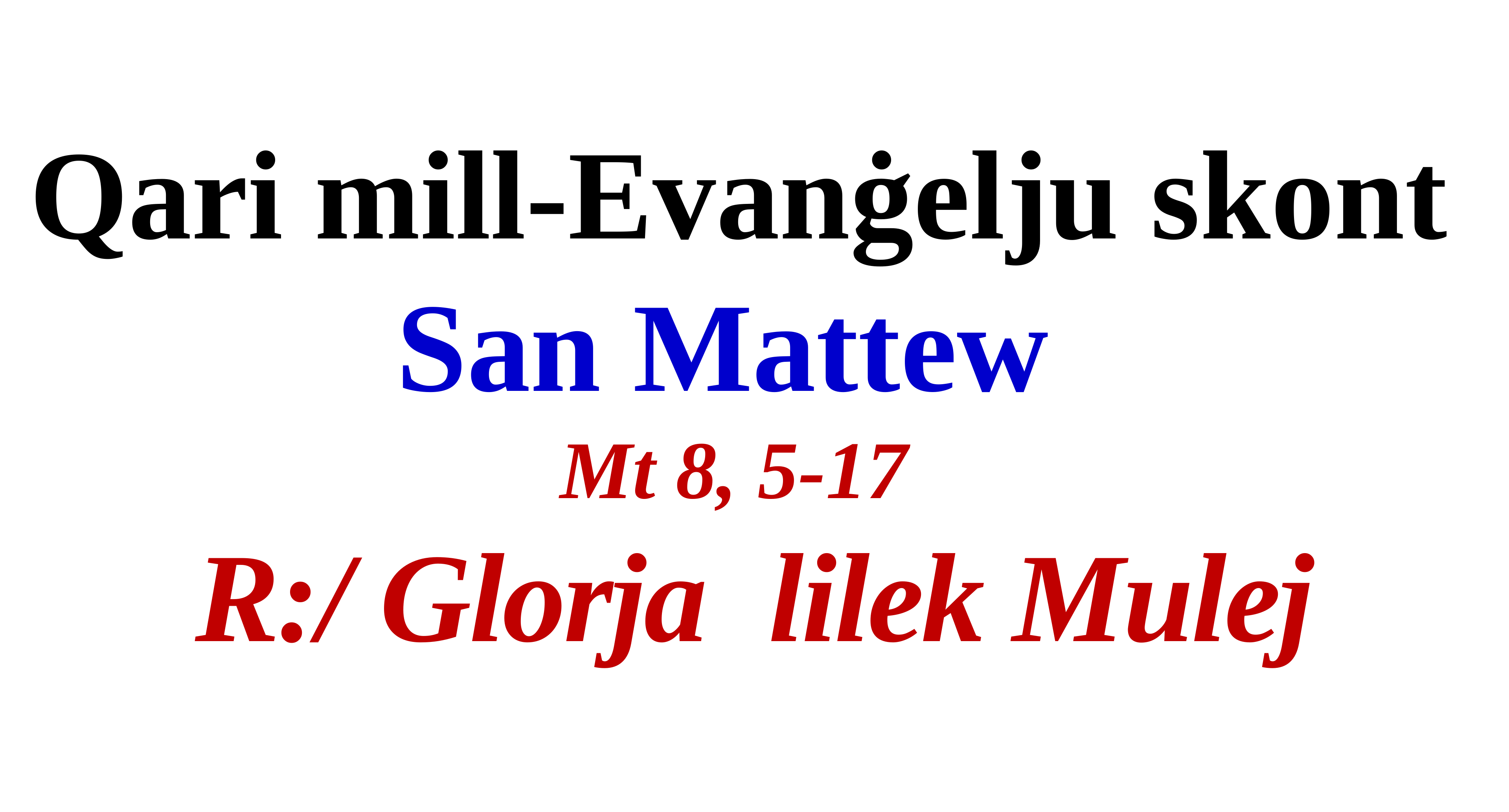

Qari mill-Evanġelju skont
San Mattew
Mt 8, 5-17
R:/ Glorja  lilek Mulej